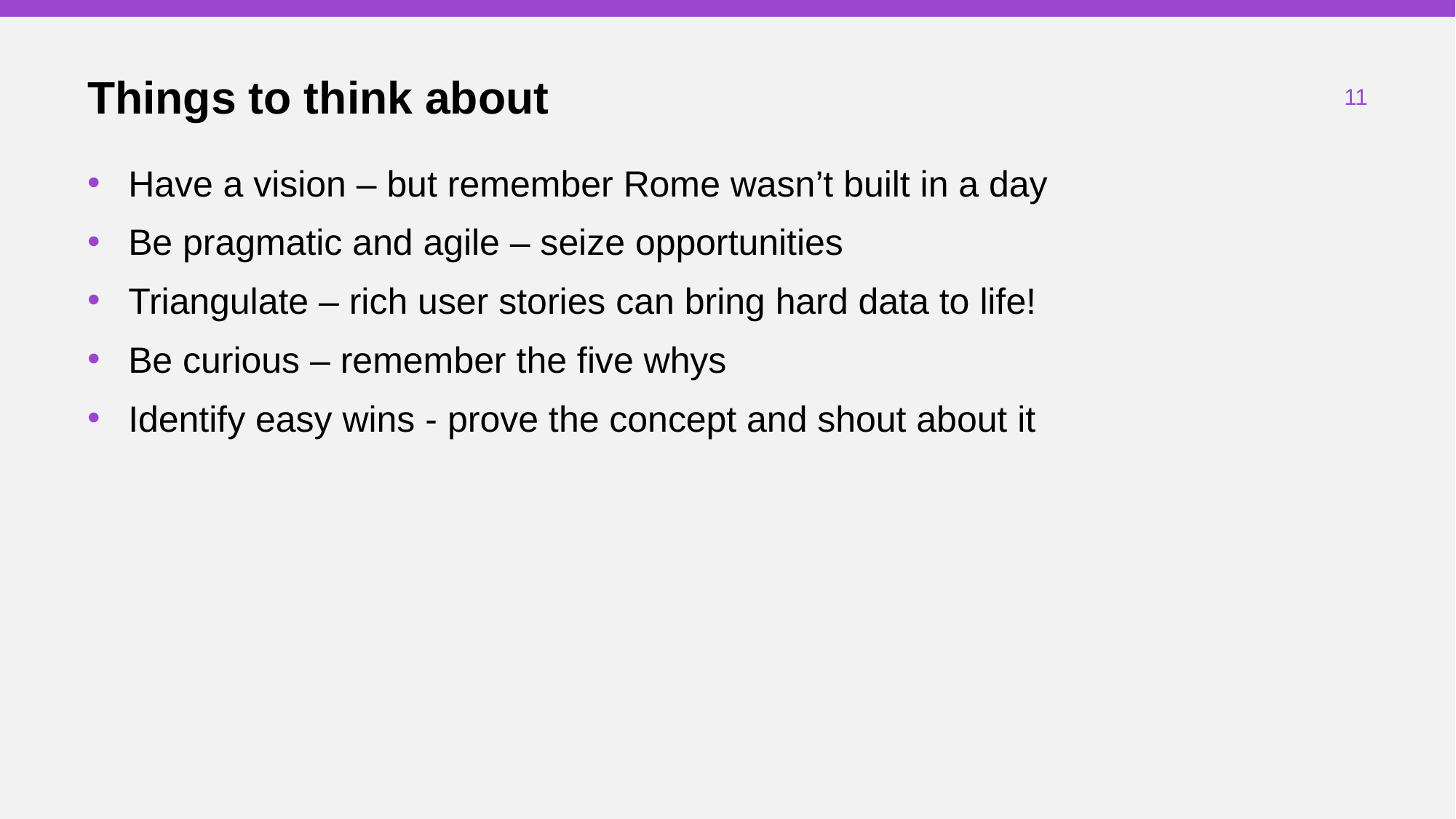

# Things to think about
Have a vision – but remember Rome wasn’t built in a day
Be pragmatic and agile – seize opportunities
Triangulate – rich user stories can bring hard data to life!
Be curious – remember the five whys
Identify easy wins - prove the concept and shout about it